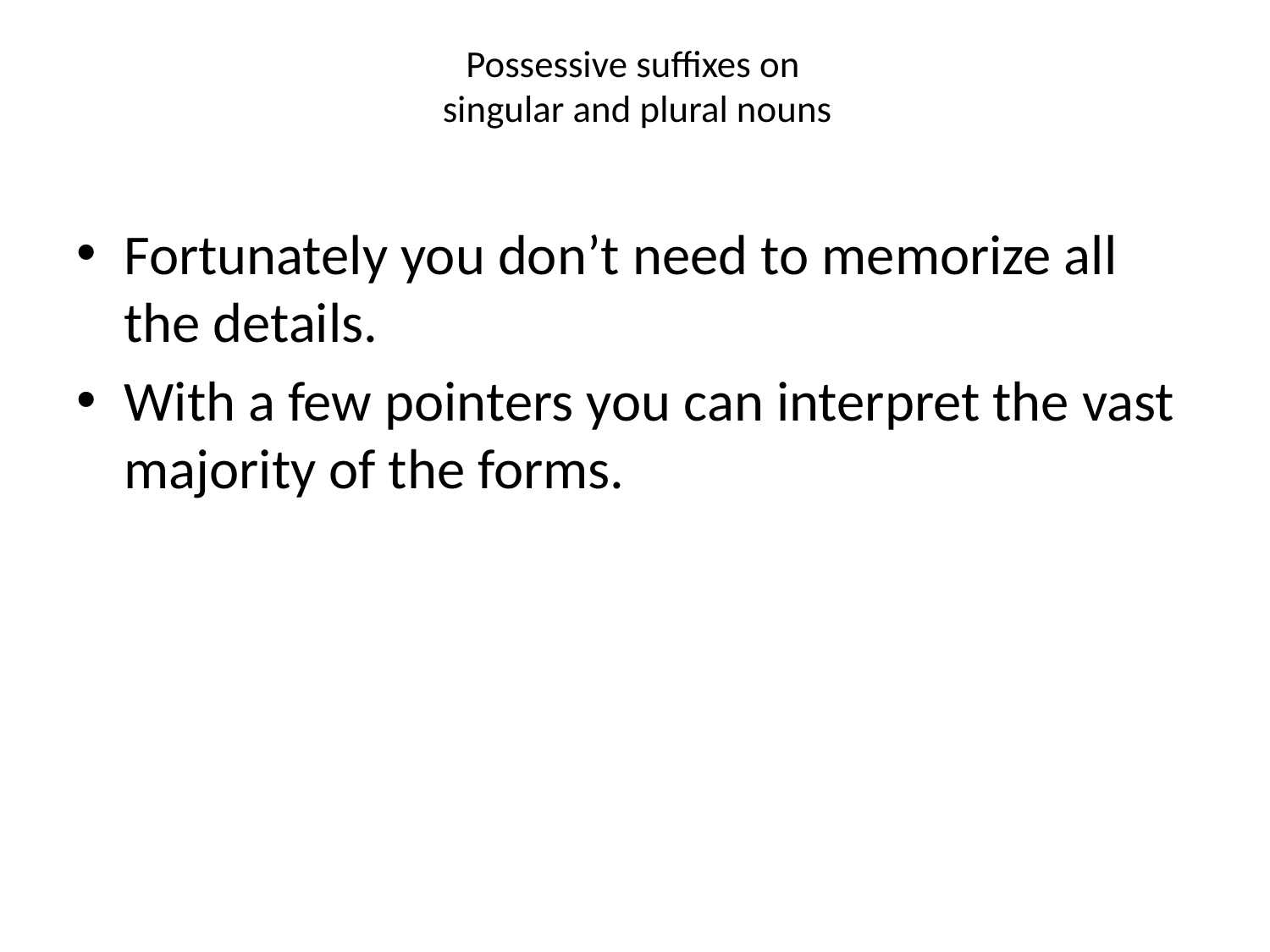

# Possessive suffixes on singular and plural nouns
Fortunately you don’t need to memorize all the details.
With a few pointers you can interpret the vast majority of the forms.